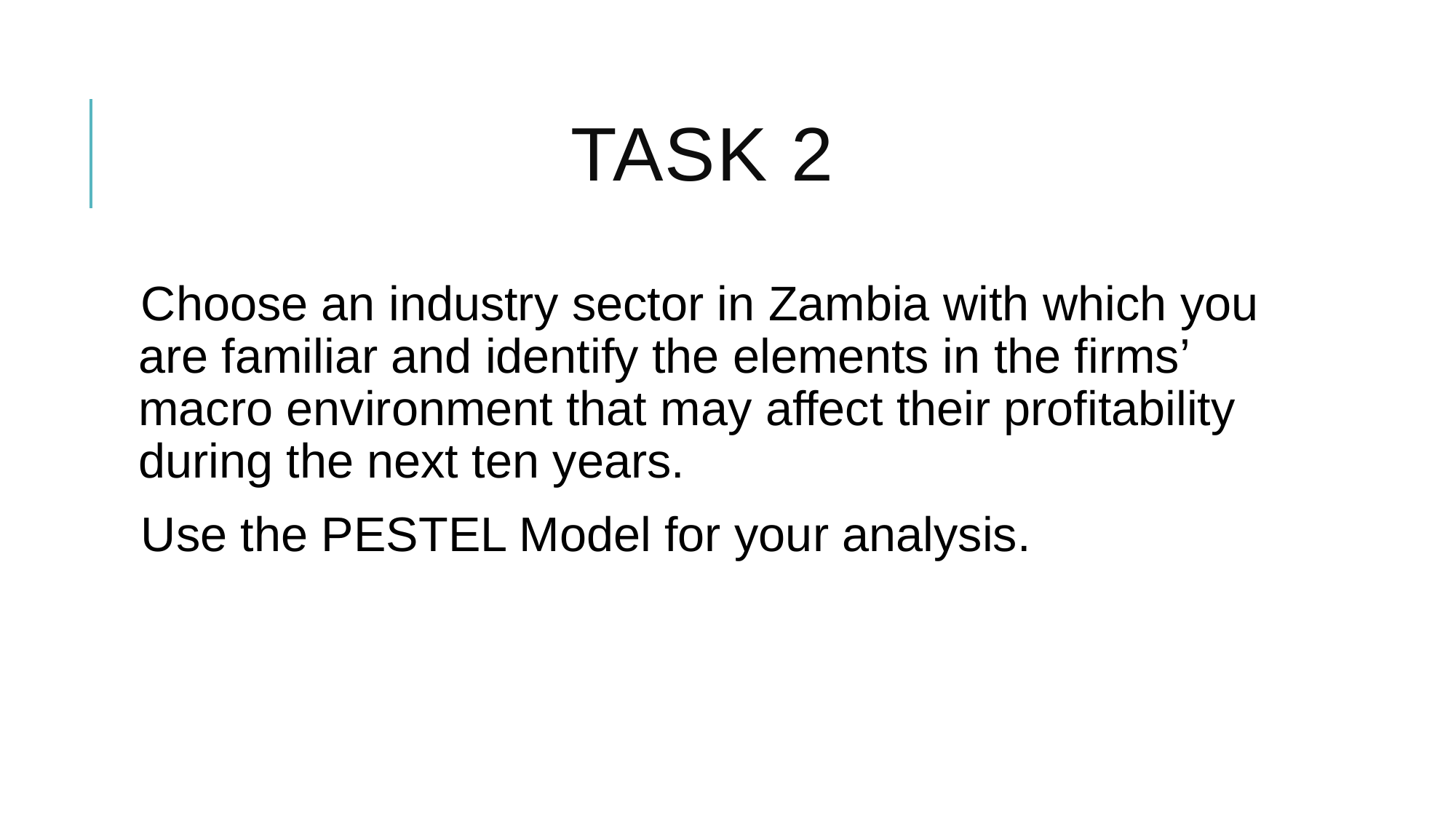

# TASK 2
Choose an industry sector in Zambia with which you are familiar and identify the elements in the firms’ macro environment that may affect their profitability during the next ten years.
Use the PESTEL Model for your analysis.